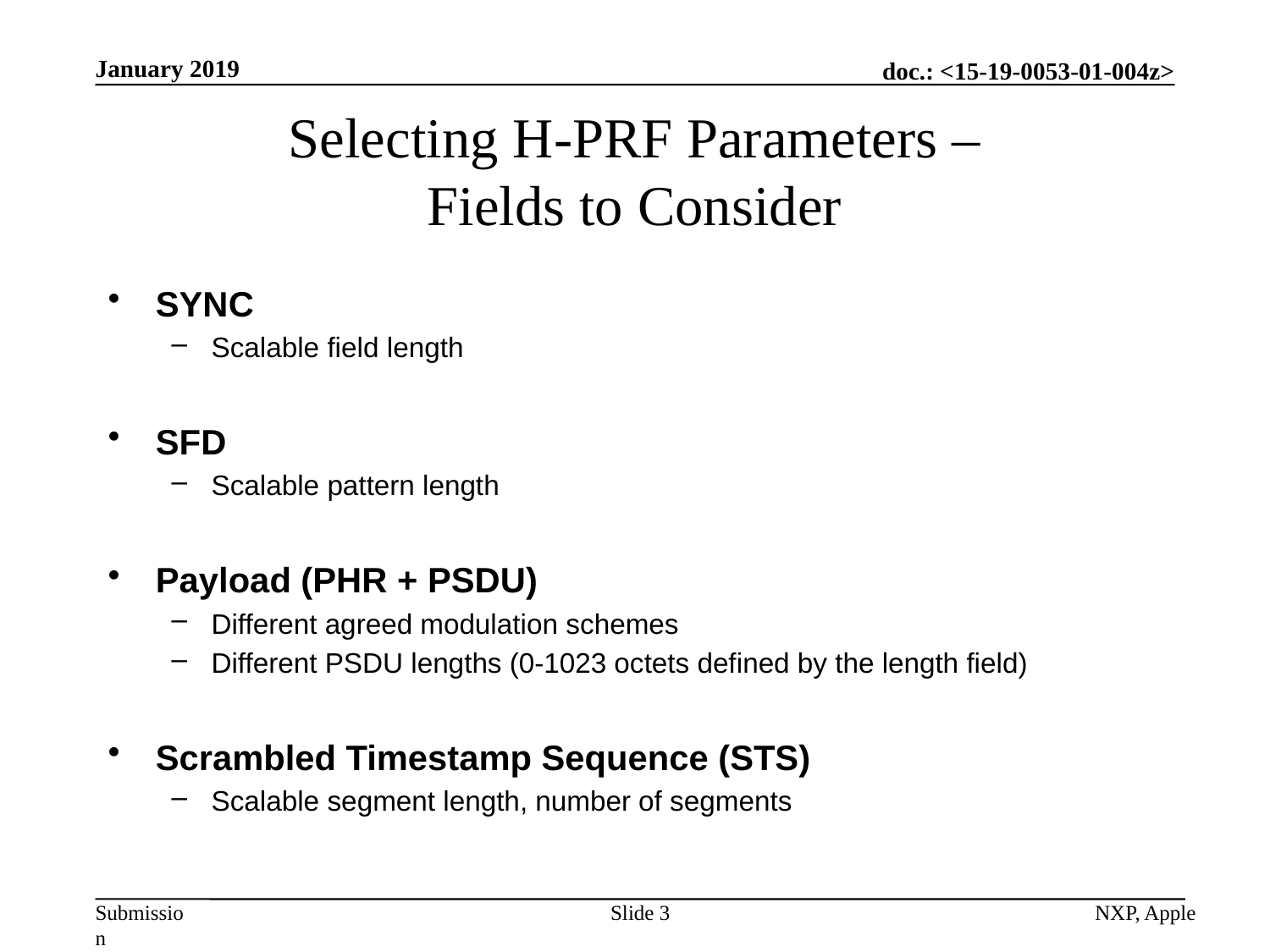

January 2019
# Selecting H-PRF Parameters – Fields to Consider
SYNC
Scalable field length

SFD
Scalable pattern length

Payload (PHR + PSDU)
Different agreed modulation schemes
Different PSDU lengths (0-1023 octets defined by the length field)

Scrambled Timestamp Sequence (STS)
Scalable segment length, number of segments
Slide 3
NXP, Apple